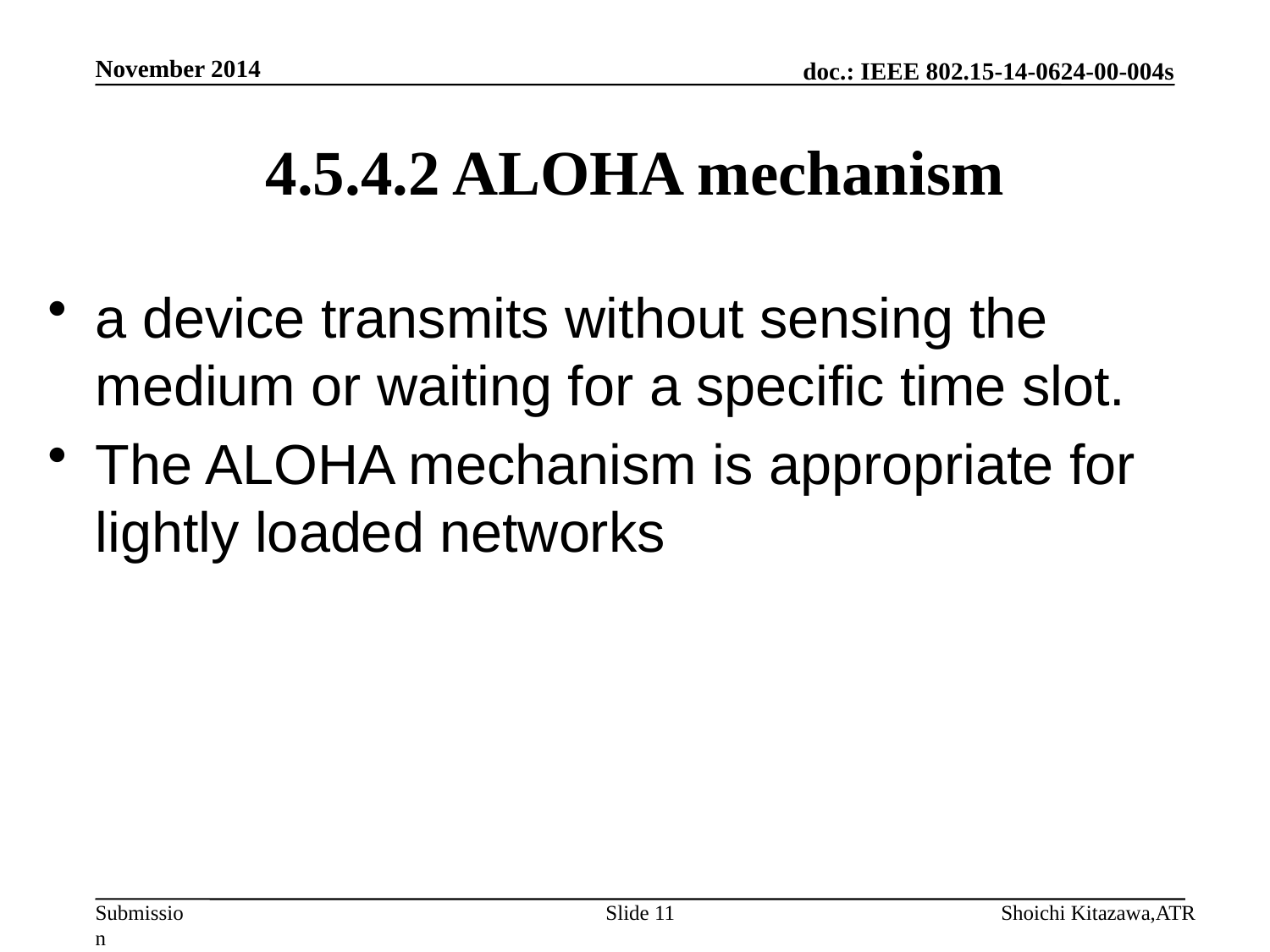

November 2014
# 4.5.4.2 ALOHA mechanism
a device transmits without sensing the medium or waiting for a specific time slot.
The ALOHA mechanism is appropriate for lightly loaded networks
Slide 11
Shoichi Kitazawa,ATR